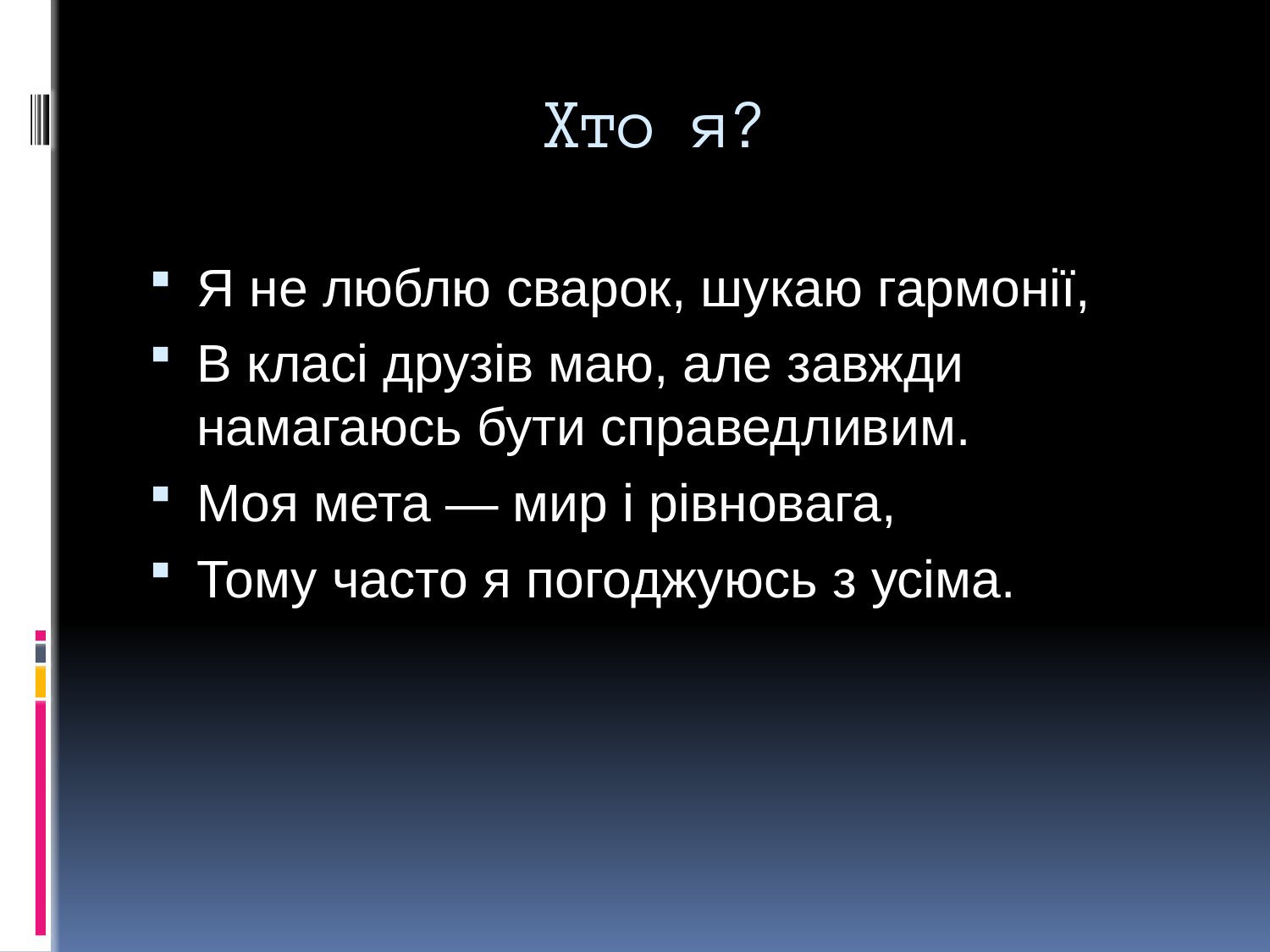

# Хто я?
Я не люблю сварок, шукаю гармонії,
В класі друзів маю, але завжди намагаюсь бути справедливим.
Моя мета — мир і рівновага,
Тому часто я погоджуюсь з усіма.